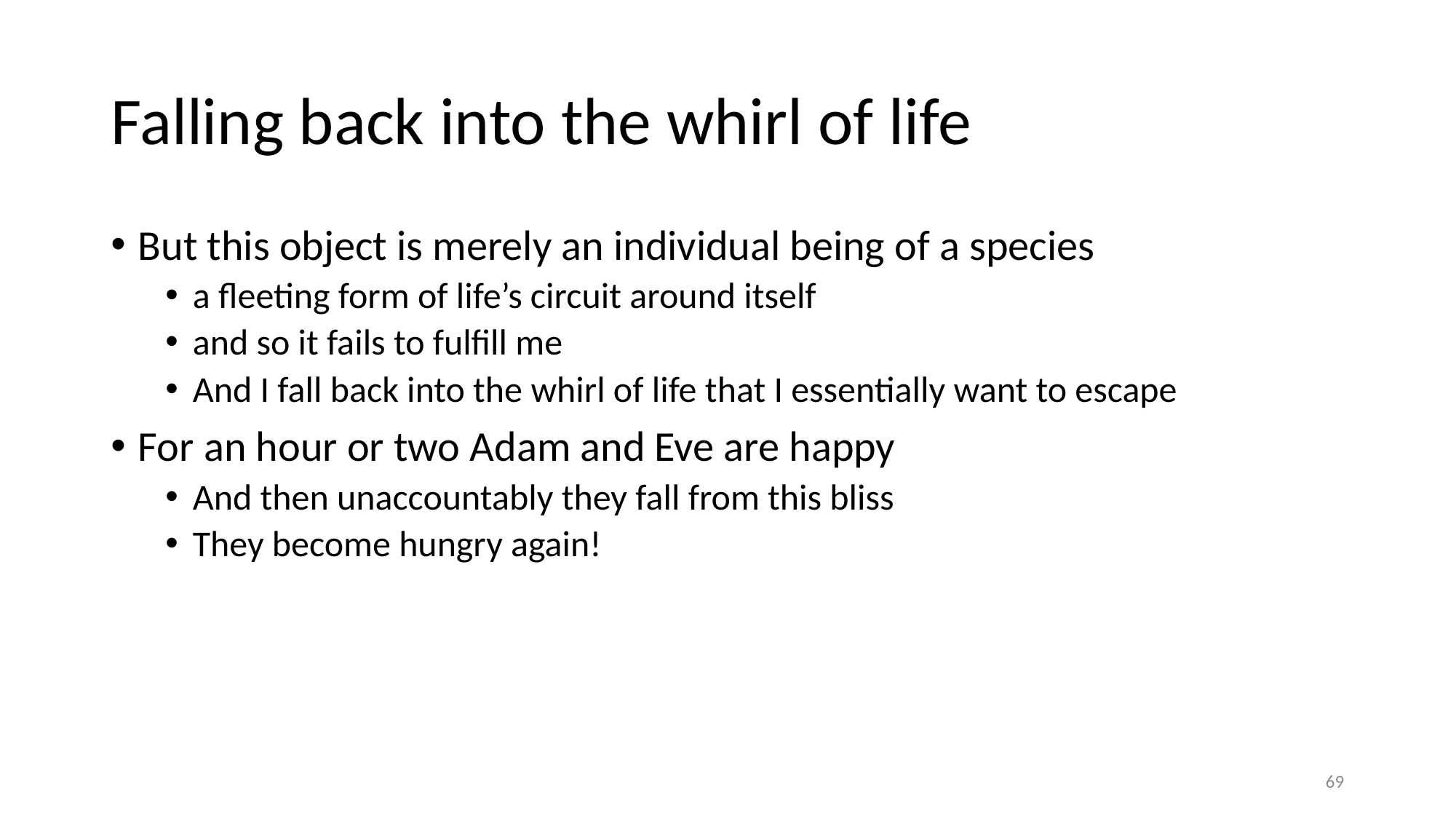

# Falling back into the whirl of life
But this object is merely an individual being of a species
a fleeting form of life’s circuit around itself
and so it fails to fulfill me
And I fall back into the whirl of life that I essentially want to escape
For an hour or two Adam and Eve are happy
And then unaccountably they fall from this bliss
They become hungry again!
69